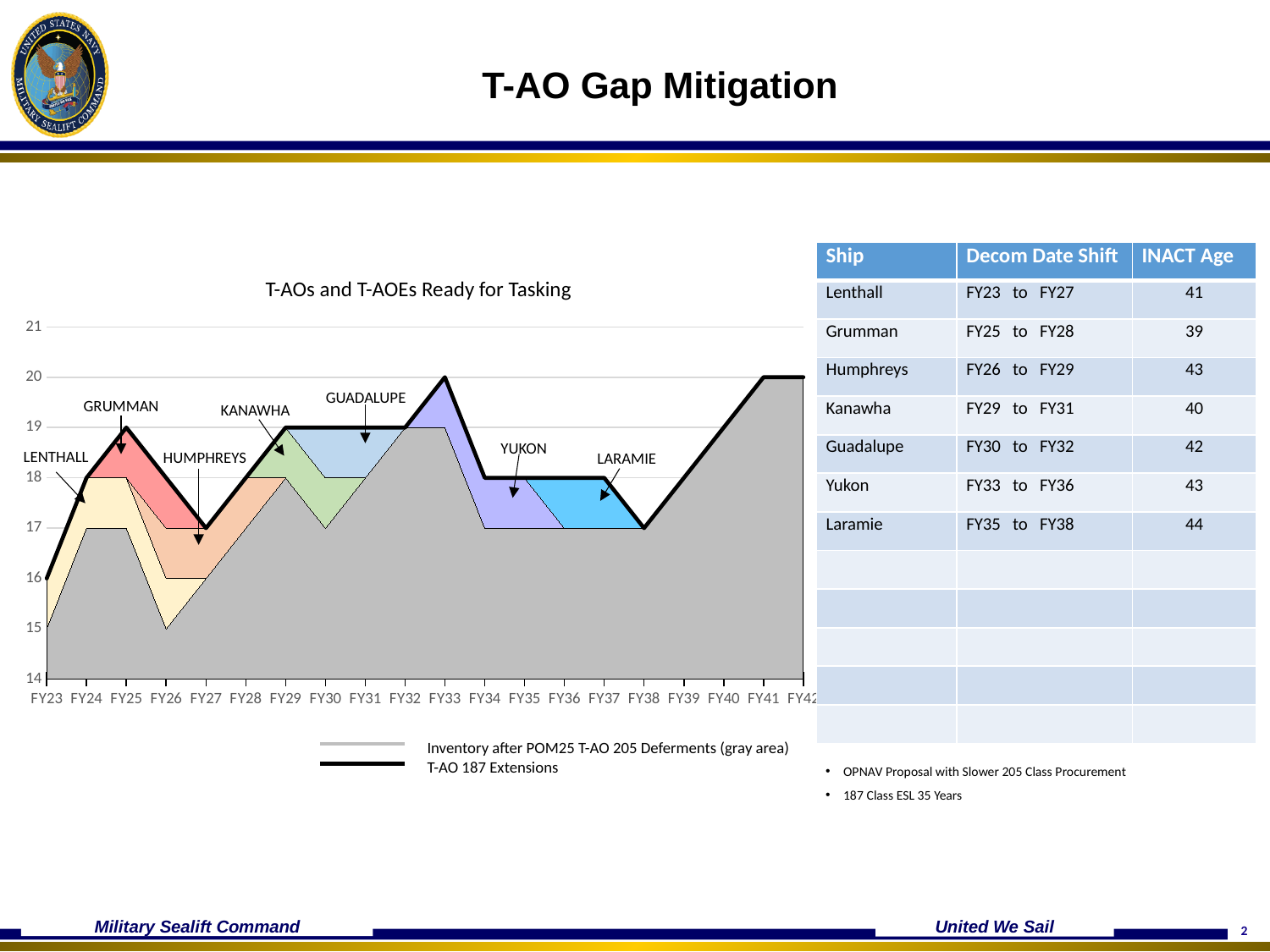

# T-AO Gap Mitigation
| Ship | Decom Date Shift | INACT Age |
| --- | --- | --- |
| Lenthall | FY23 to FY27 | 41 |
| Grumman | FY25 to FY28 | 39 |
| Humphreys | FY26 to FY29 | 43 |
| Kanawha | FY29 to FY31 | 40 |
| Guadalupe | FY30 to FY32 | 42 |
| Yukon | FY33 to FY36 | 43 |
| Laramie | FY35 to FY38 | 44 |
|  |  |  |
|  |  |  |
|  |  |  |
|  |  |  |
|  |  |  |
T-AOs and T-AOEs Ready for Tasking

### Chart

| Category | Excursion | LEN | HUM | GRU | KAN | GUAD | YUK | LAR | 187 Extended |
|---|---|---|---|---|---|---|---|---|---|
| FY23 | 15.0 | 1.0 | None | None | None | None | None | None | 16.0 |
| FY24 | 17.0 | 1.0 | None | None | None | None | None | None | 18.0 |
| FY25 | 17.0 | 1.0 | None | 1.0 | None | None | None | None | 19.0 |
| FY26 | 15.0 | 1.0 | 1.0 | 1.0 | None | None | None | None | 18.0 |
| FY27 | 16.0 | None | 1.0 | None | None | None | None | None | 17.0 |
| FY28 | 17.0 | None | 1.0 | None | None | None | None | None | 18.0 |
| FY29 | 18.0 | None | None | None | 1.0 | None | None | None | 19.0 |
| FY30 | 17.0 | None | None | None | 1.0 | 1.0 | None | None | 19.0 |
| FY31 | 18.0 | None | None | None | None | 1.0 | None | None | 19.0 |
| FY32 | 19.0 | None | None | None | None | None | None | None | 19.0 |
| FY33 | 19.0 | None | None | None | None | None | 1.0 | None | 20.0 |
| FY34 | 17.0 | None | None | None | None | None | 1.0 | None | 18.0 |
| FY35 | 17.0 | None | None | None | None | None | 1.0 | None | 18.0 |
| FY36 | 17.0 | None | None | None | None | None | None | 1.0 | 18.0 |
| FY37 | 17.0 | None | None | None | None | None | None | 1.0 | 18.0 |
| FY38 | 17.0 | None | None | None | None | None | None | None | 17.0 |
| FY39 | 18.0 | None | None | None | None | None | None | None | 18.0 |
| FY40 | 19.0 | None | None | None | None | None | None | None | 19.0 |
| FY41 | 20.0 | None | None | None | None | None | None | None | 20.0 |
| FY42 | 20.0 | None | None | None | None | None | None | None | 20.0 |
GUADALUPE
GRUMMAN
KANAWHA
YUKON
LENTHALL
HUMPHREYS
LARAMIE

Inventory after POM25 T-AO 205 Deferments (gray area)
T-AO 187 Extensions
OPNAV Proposal with Slower 205 Class Procurement
187 Class ESL 35 Years